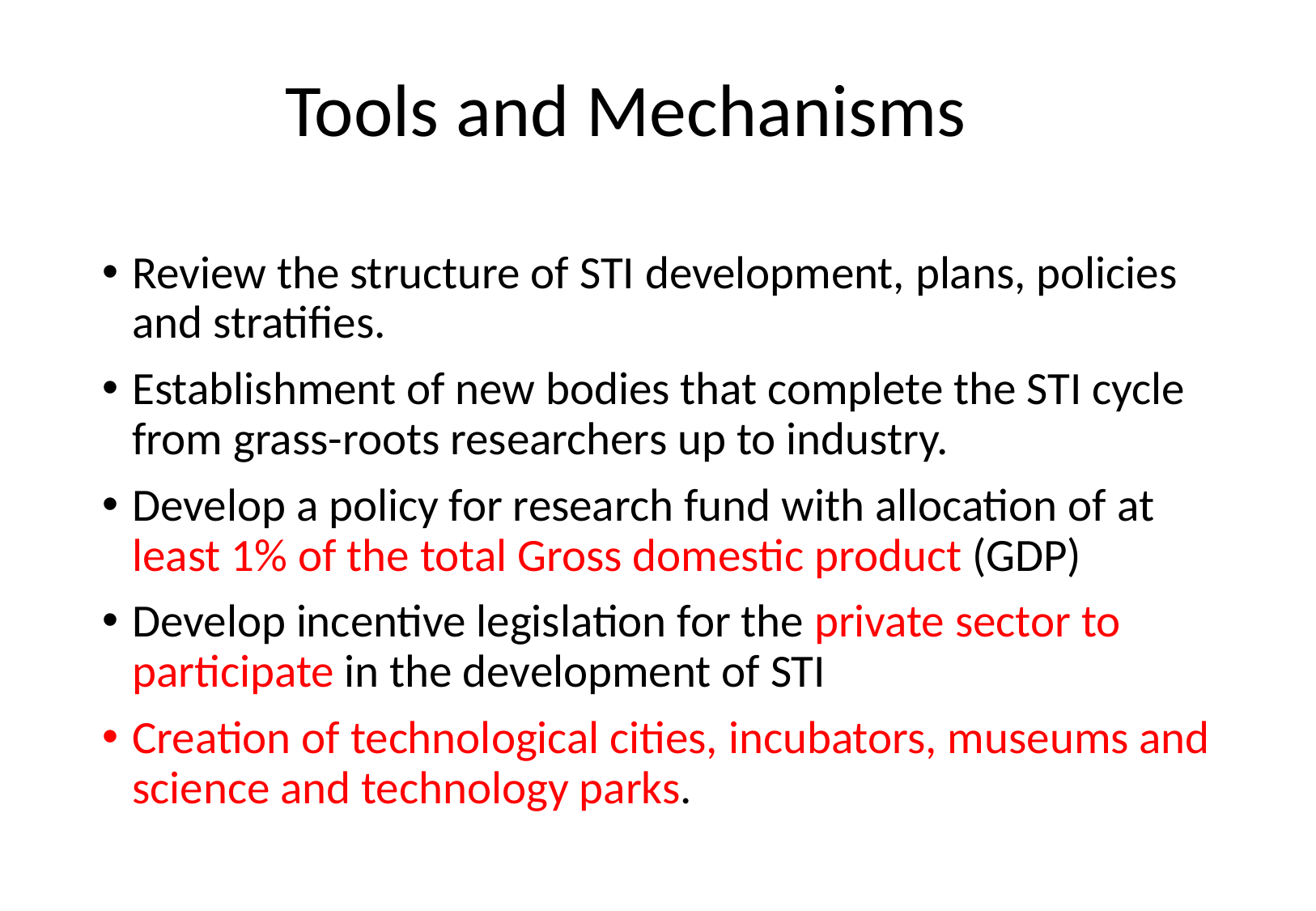

# Tools and Mechanisms
Review the structure of STI development, plans, policies and stratifies.
Establishment of new bodies that complete the STI cycle from grass-roots researchers up to industry.
Develop a policy for research fund with allocation of at least 1% of the total Gross domestic product (GDP)
Develop incentive legislation for the private sector to participate in the development of STI
Creation of technological cities, incubators, museums and science and technology parks.
28